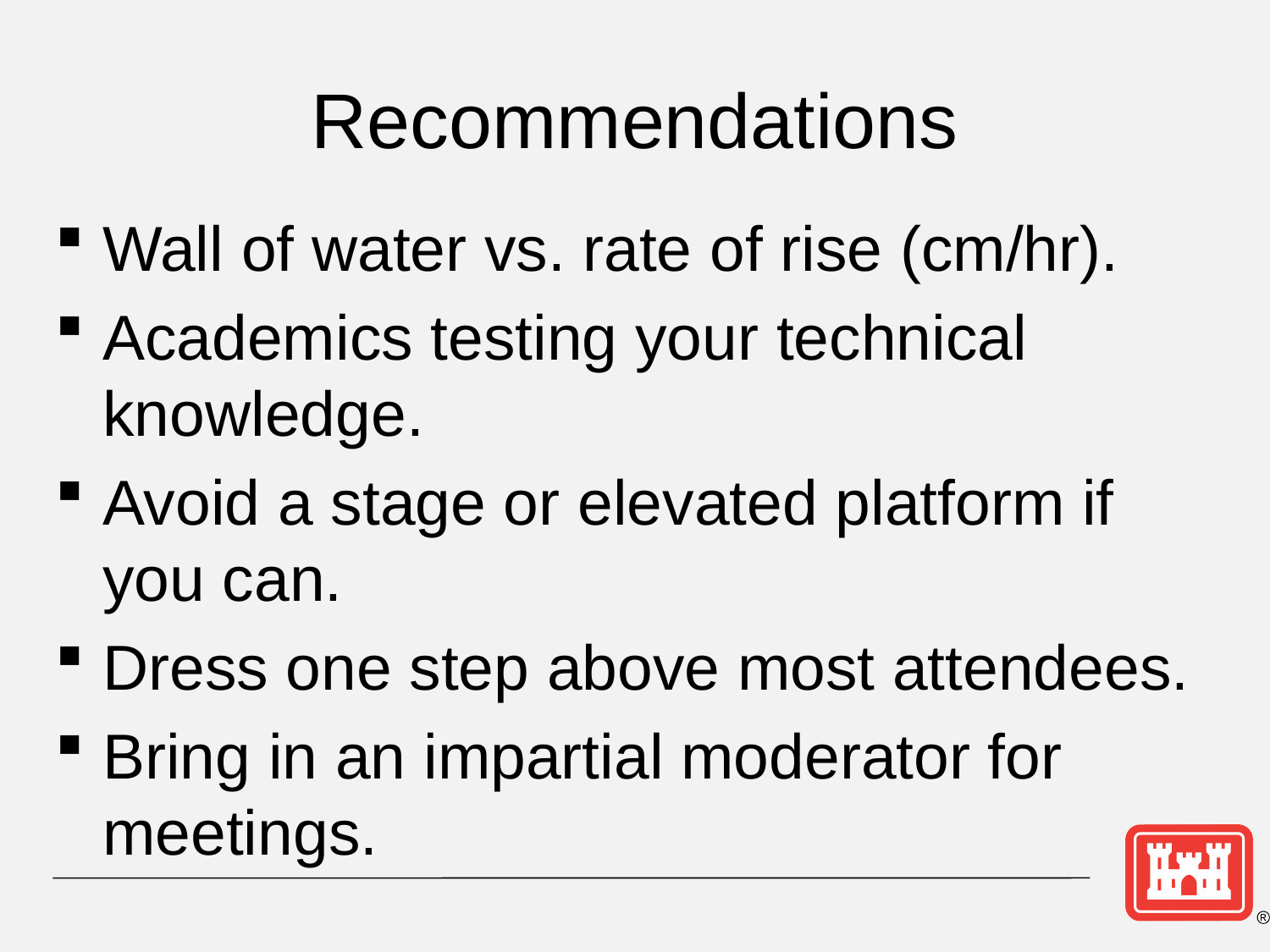

# Recommendations
Wall of water vs. rate of rise (cm/hr).
Academics testing your technical knowledge.
Avoid a stage or elevated platform if you can.
Dress one step above most attendees.
Bring in an impartial moderator for meetings.